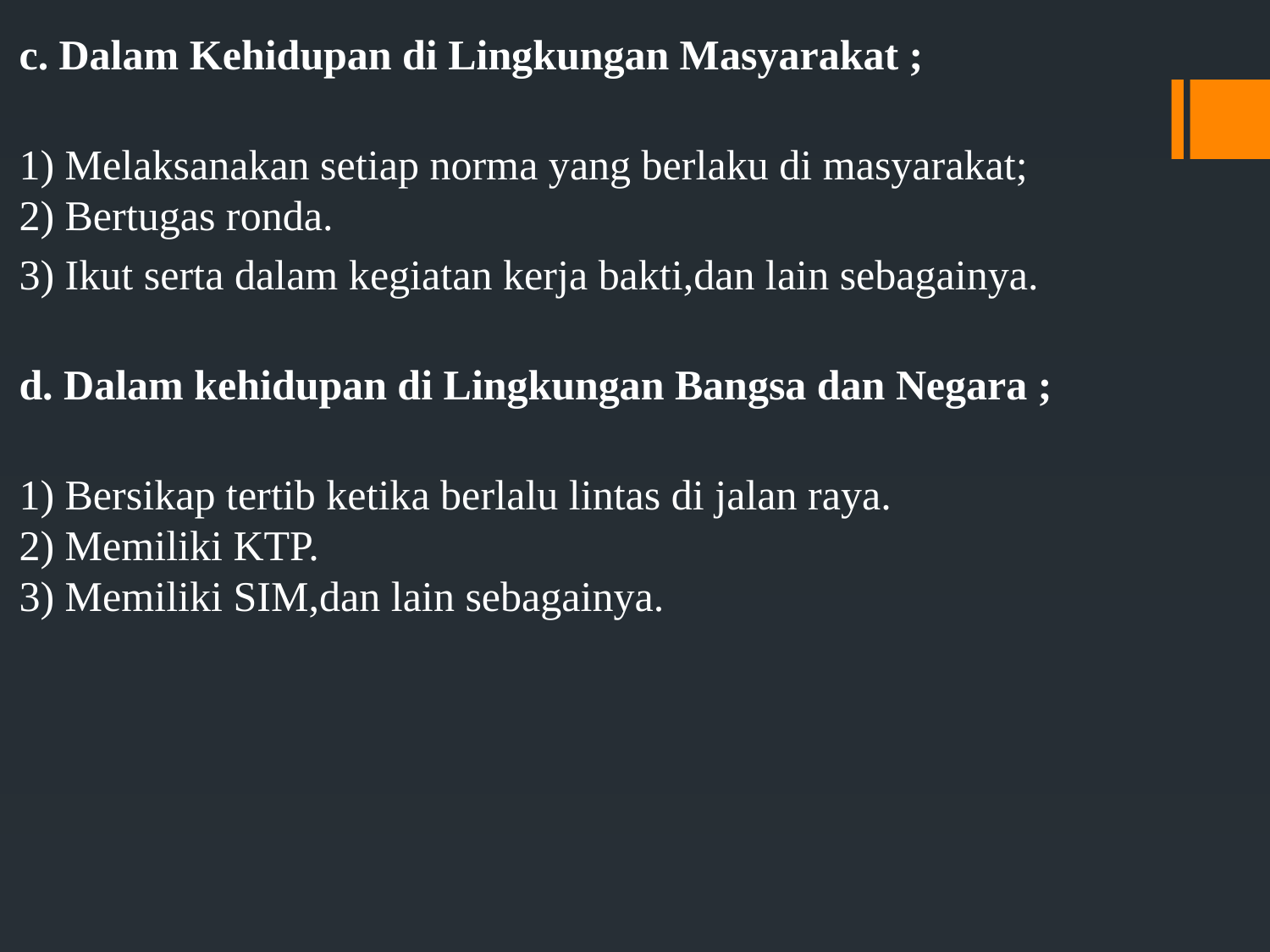

c. Dalam Kehidupan di Lingkungan Masyarakat ;
1) Melaksanakan setiap norma yang berlaku di masyarakat;
2) Bertugas ronda.
3) Ikut serta dalam kegiatan kerja bakti,dan lain sebagainya.
d. Dalam kehidupan di Lingkungan Bangsa dan Negara ;
1) Bersikap tertib ketika berlalu lintas di jalan raya.
2) Memiliki KTP.
3) Memiliki SIM,dan lain sebagainya.